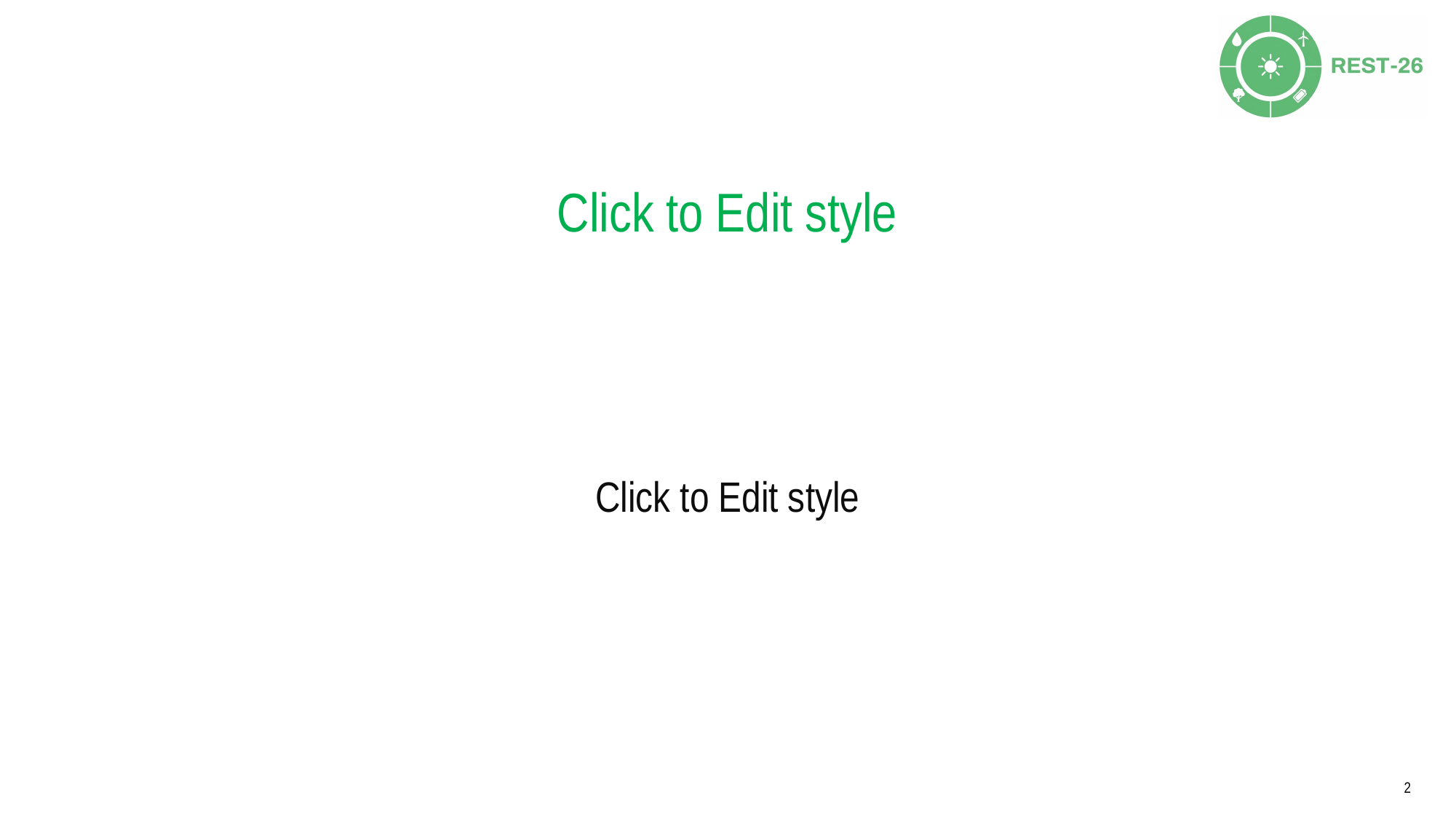

# Click to Edit style
Click to Edit style
2